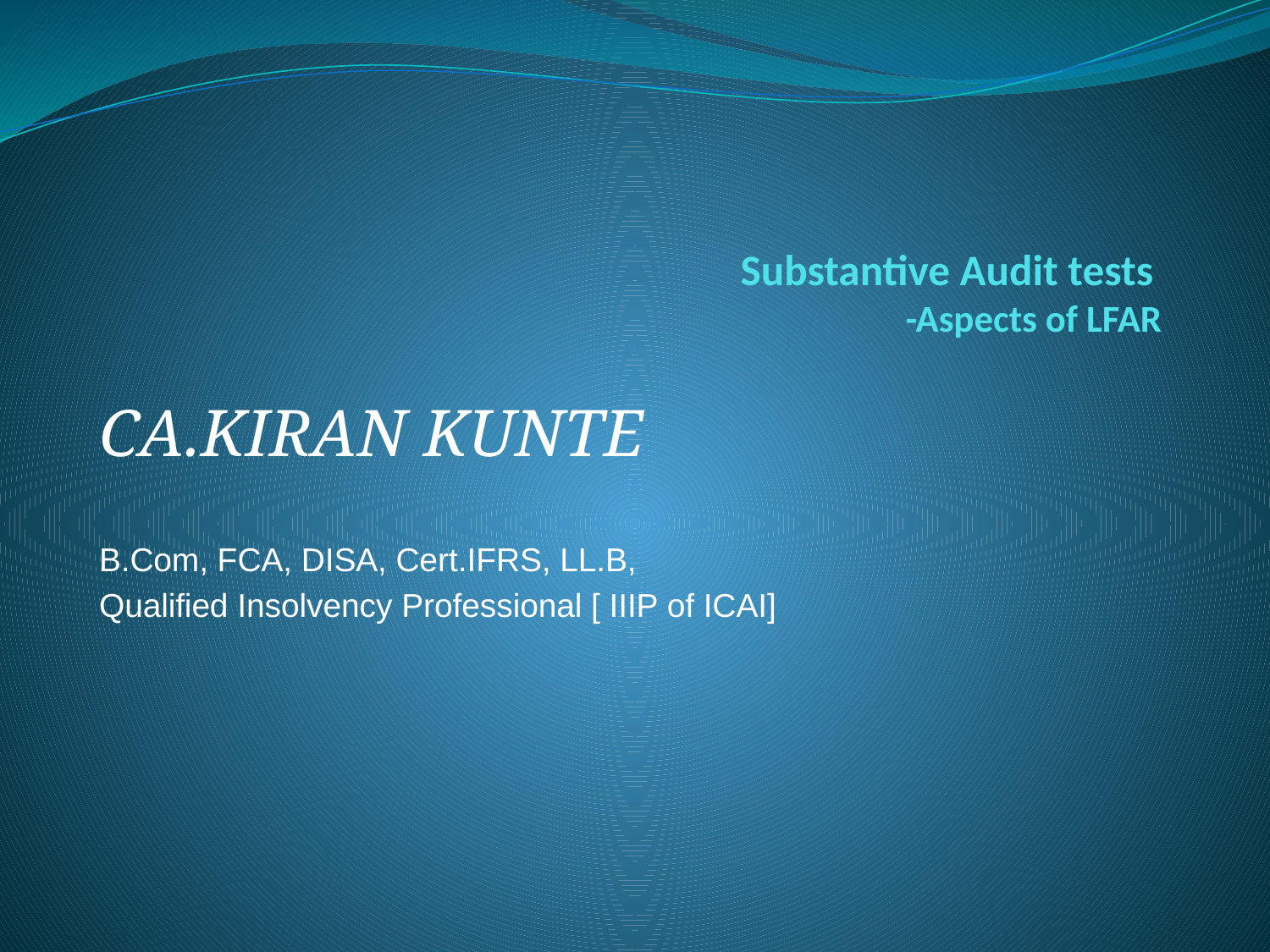

# Substantive Audit tests -Aspects of LFAR

CA.KIRAN KUNTE

B.Com, FCA, DISA, Cert.IFRS, LL.B,
Qualified Insolvency Professional [ IIIP of ICAI]